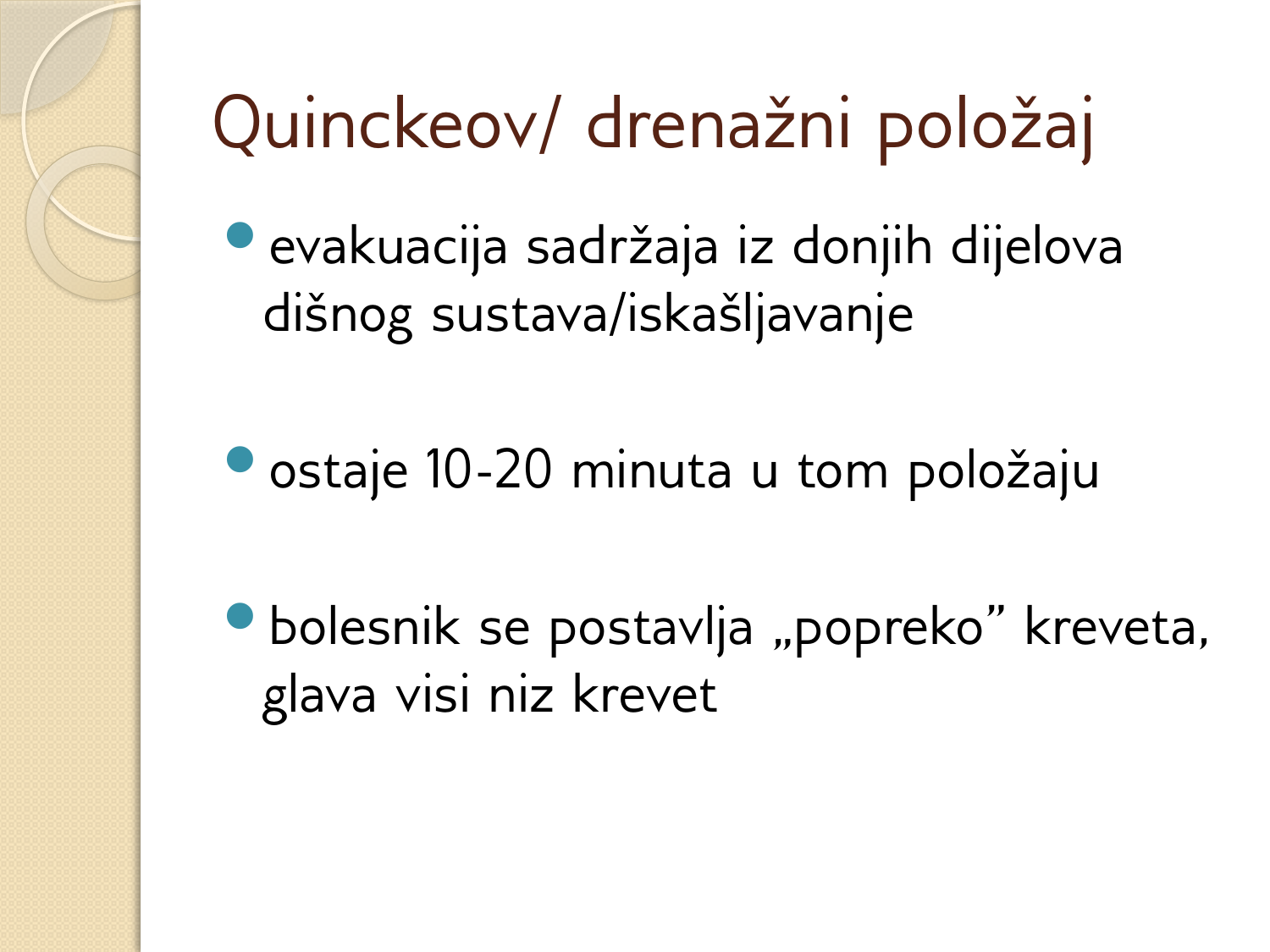

# Quinckeov/ drenažni položaj
evakuacija sadržaja iz donjih dijelova dišnog sustava/iskašljavanje

ostaje 10-20 minuta u tom položaju

bolesnik se postavlja „popreko” kreveta, glava visi niz krevet